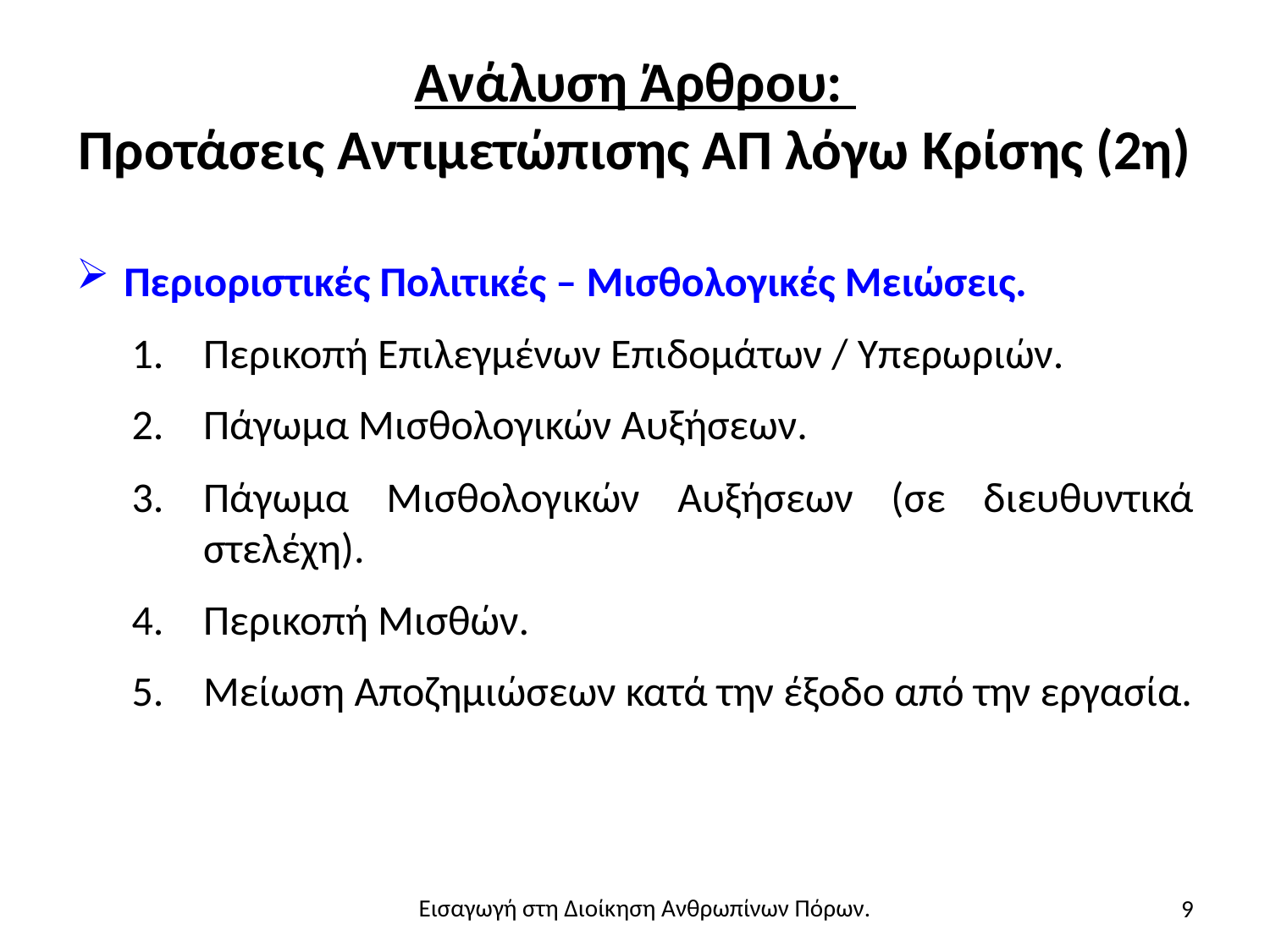

# Ανάλυση Άρθρου: Προτάσεις Αντιμετώπισης ΑΠ λόγω Κρίσης (2η)
Περιοριστικές Πολιτικές – Μισθολογικές Μειώσεις.
Περικοπή Επιλεγμένων Επιδομάτων / Υπερωριών.
Πάγωμα Μισθολογικών Αυξήσεων.
Πάγωμα Μισθολογικών Αυξήσεων (σε διευθυντικά στελέχη).
Περικοπή Μισθών.
Μείωση Αποζημιώσεων κατά την έξοδο από την εργασία.
9
Εισαγωγή στη Διοίκηση Ανθρωπίνων Πόρων.